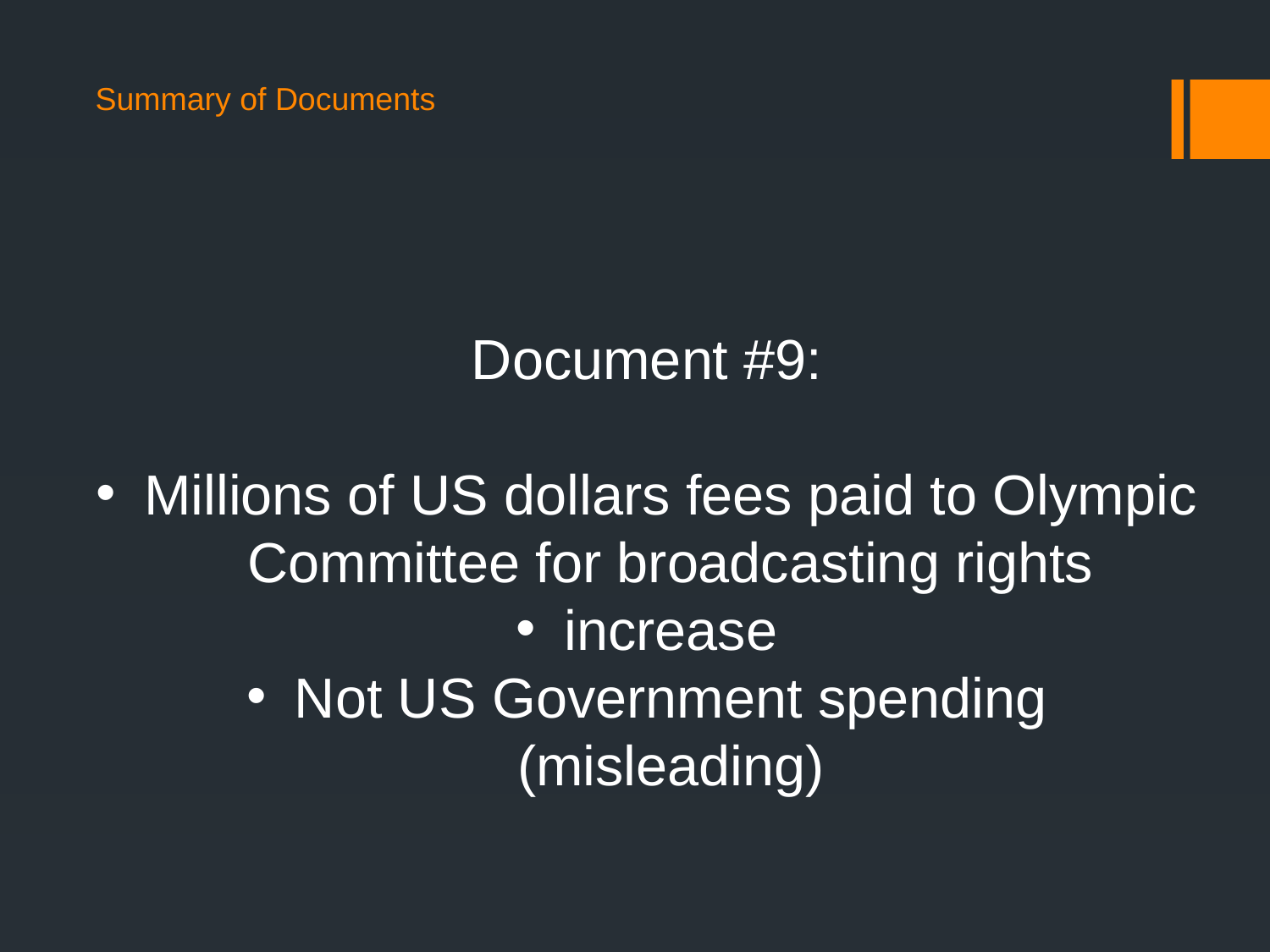

Summary of Documents

Document #9:

Millions of US dollars fees paid to Olympic Committee for broadcasting rights
increase
Not US Government spending (misleading)